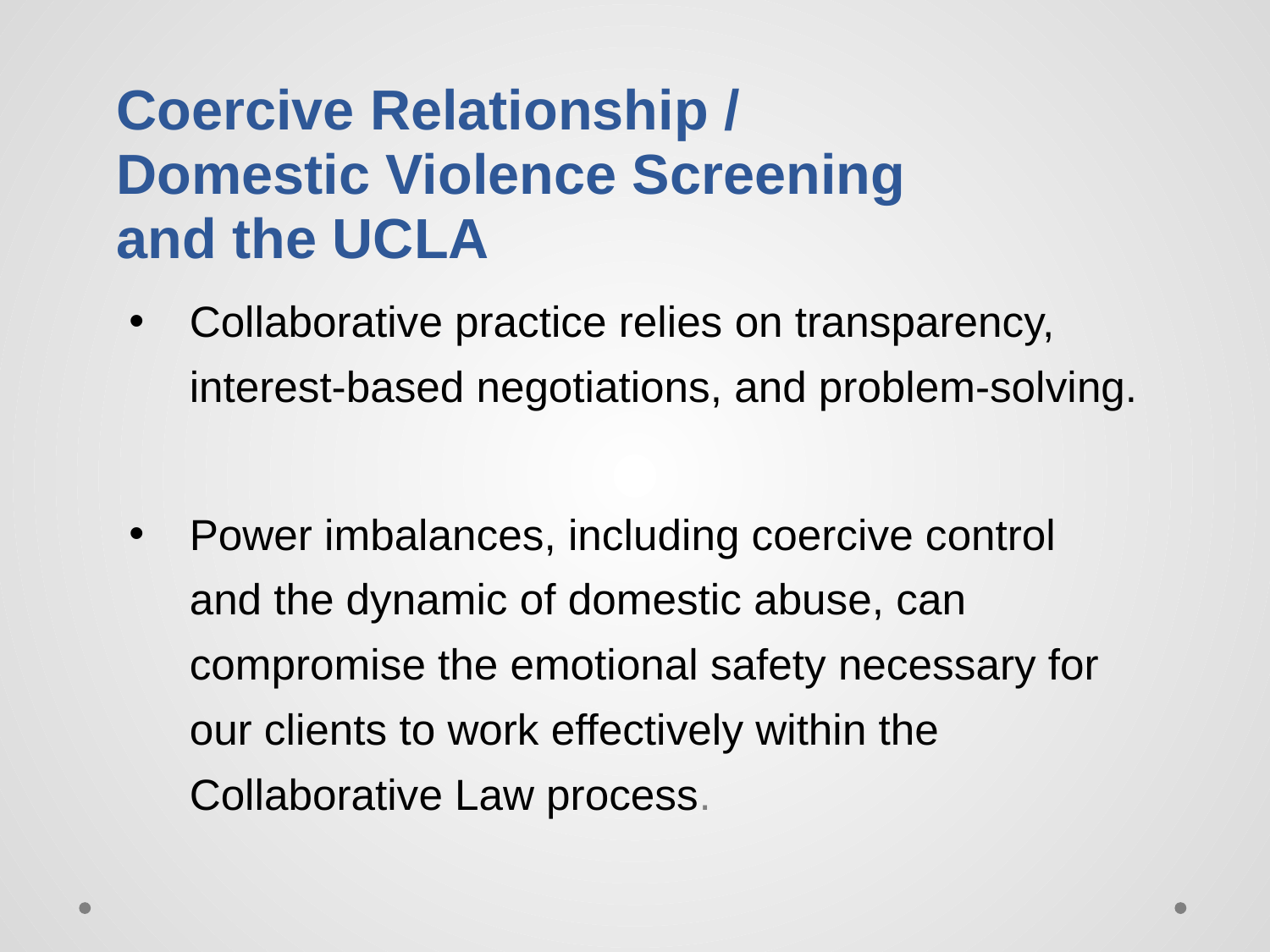

Coercive Relationship /
Domestic Violence Screening
and the UCLA
Collaborative practice relies on transparency, interest-based negotiations, and problem-solving.

Power imbalances, including coercive control and the dynamic of domestic abuse, can compromise the emotional safety necessary for our clients to work effectively within the Collaborative Law process.